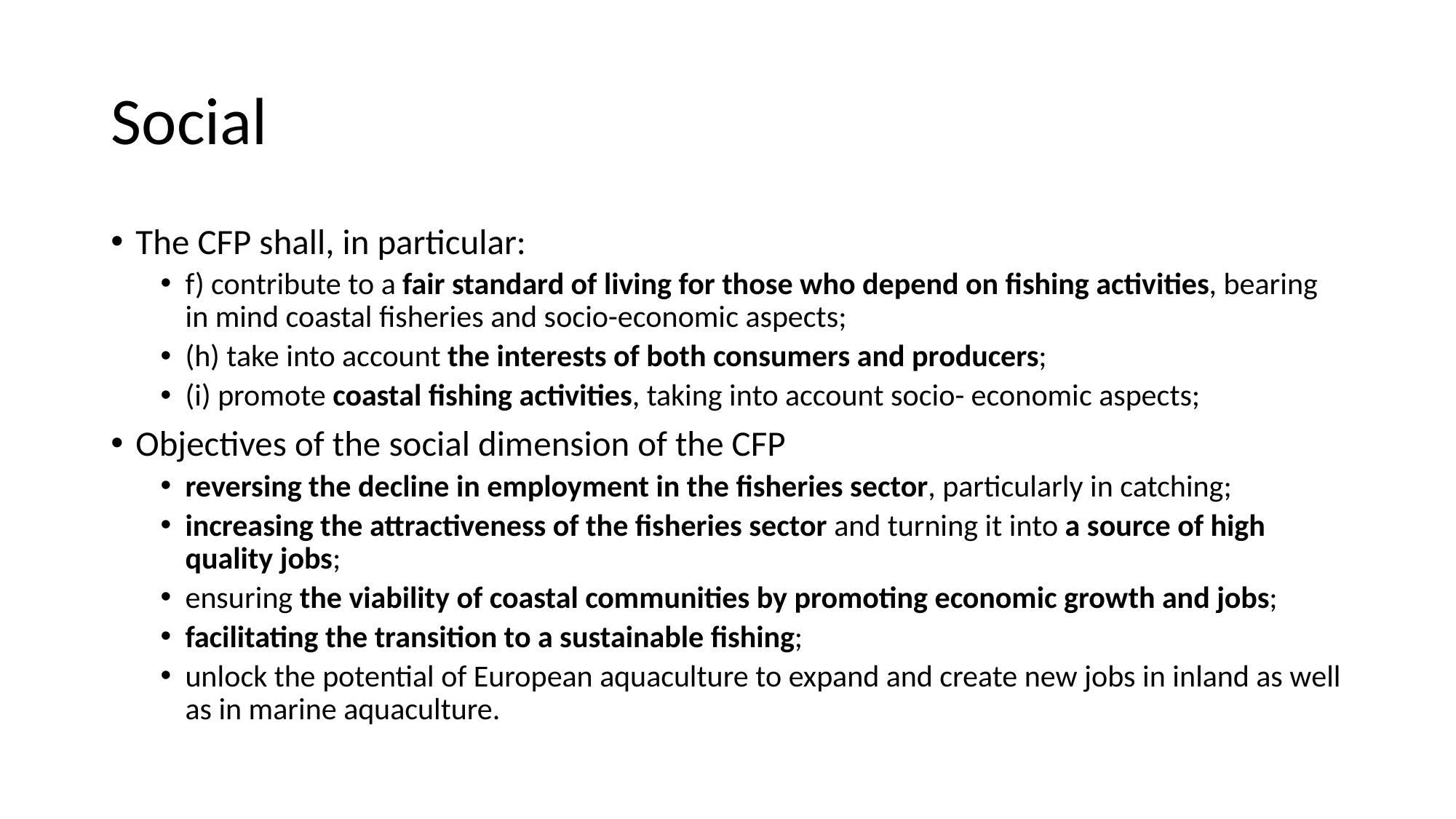

# Social
The CFP shall, in particular:
f) contribute to a fair standard of living for those who depend on fishing activities, bearing in mind coastal fisheries and socio-economic aspects;
(h) take into account the interests of both consumers and producers;
(i) promote coastal fishing activities, taking into account socio- economic aspects;
Objectives of the social dimension of the CFP
reversing the decline in employment in the fisheries sector, particularly in catching;
increasing the attractiveness of the fisheries sector and turning it into a source of high quality jobs;
ensuring the viability of coastal communities by promoting economic growth and jobs;
facilitating the transition to a sustainable fishing;
unlock the potential of European aquaculture to expand and create new jobs in inland as well as in marine aquaculture.